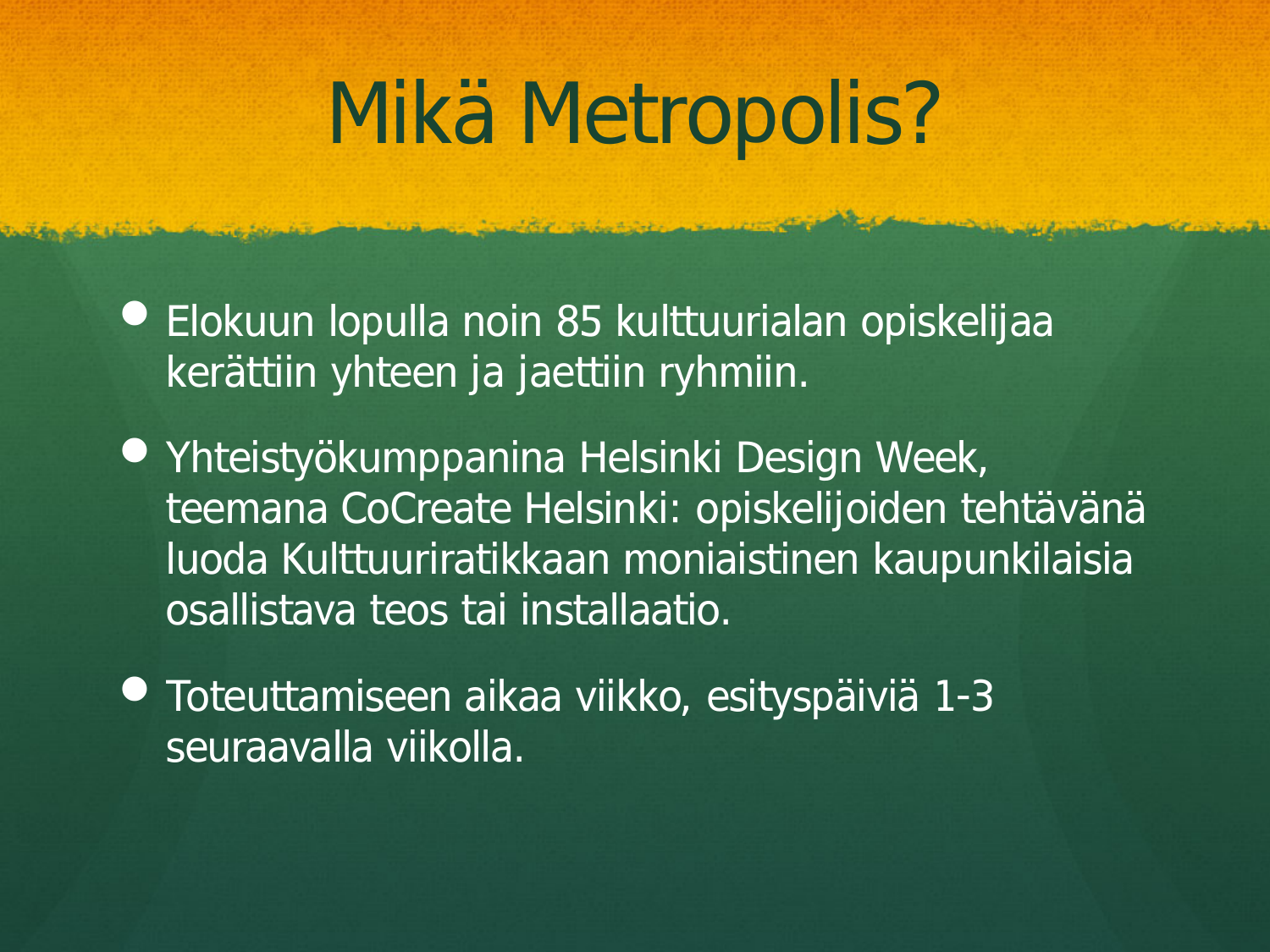

# Mikä Metropolis?
Elokuun lopulla noin 85 kulttuurialan opiskelijaa kerättiin yhteen ja jaettiin ryhmiin.
Yhteistyökumppanina Helsinki Design Week, teemana CoCreate Helsinki: opiskelijoiden tehtävänä luoda Kulttuuriratikkaan moniaistinen kaupunkilaisia osallistava teos tai installaatio.
Toteuttamiseen aikaa viikko, esityspäiviä 1-3 seuraavalla viikolla.